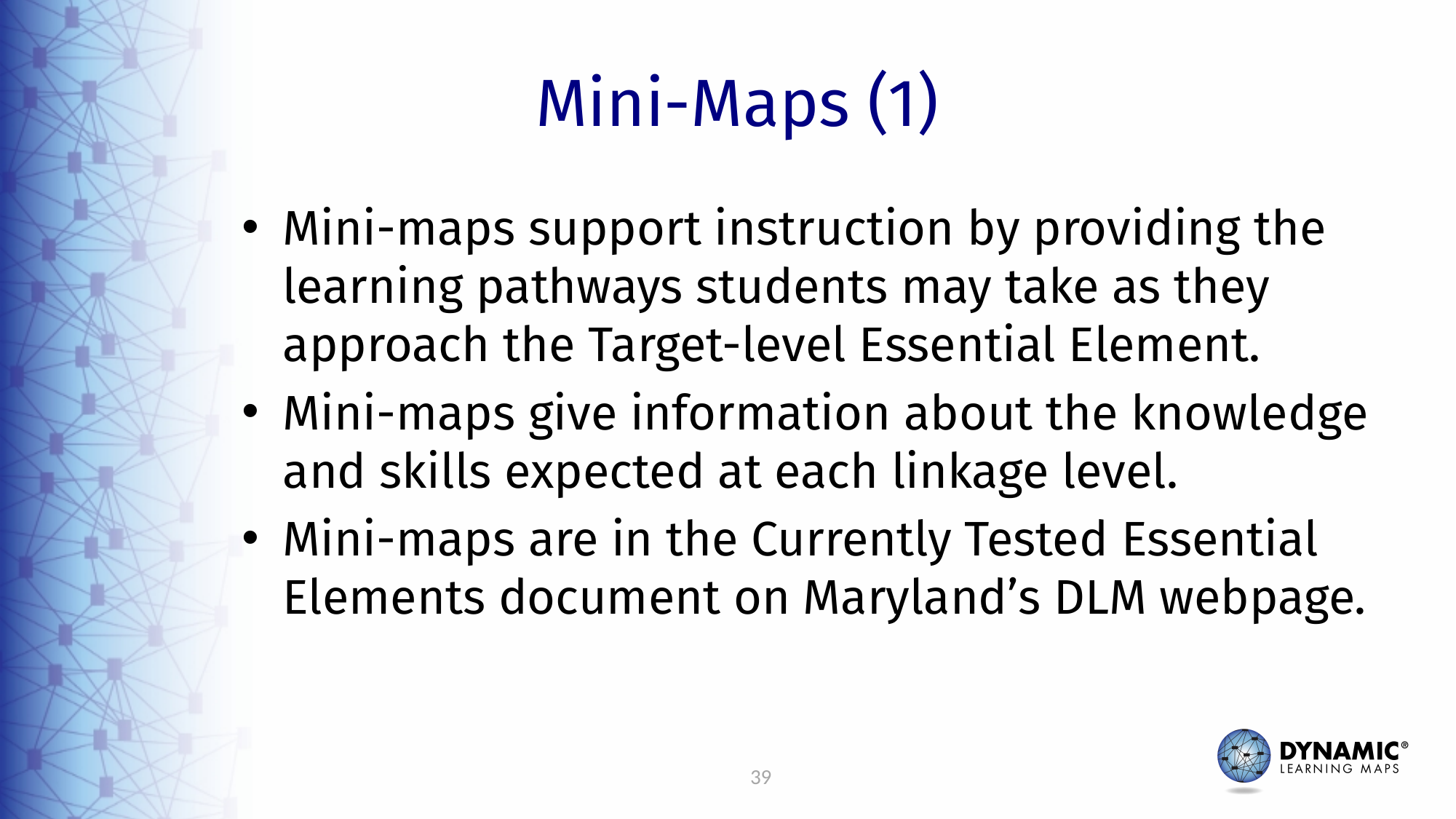

# Mini-Maps (1)
Mini-maps support instruction by providing the learning pathways students may take as they approach the Target-level Essential Element.
Mini-maps give information about the knowledge and skills expected at each linkage level.
Mini-maps are in the Currently Tested Essential Elements document on Maryland’s DLM webpage.